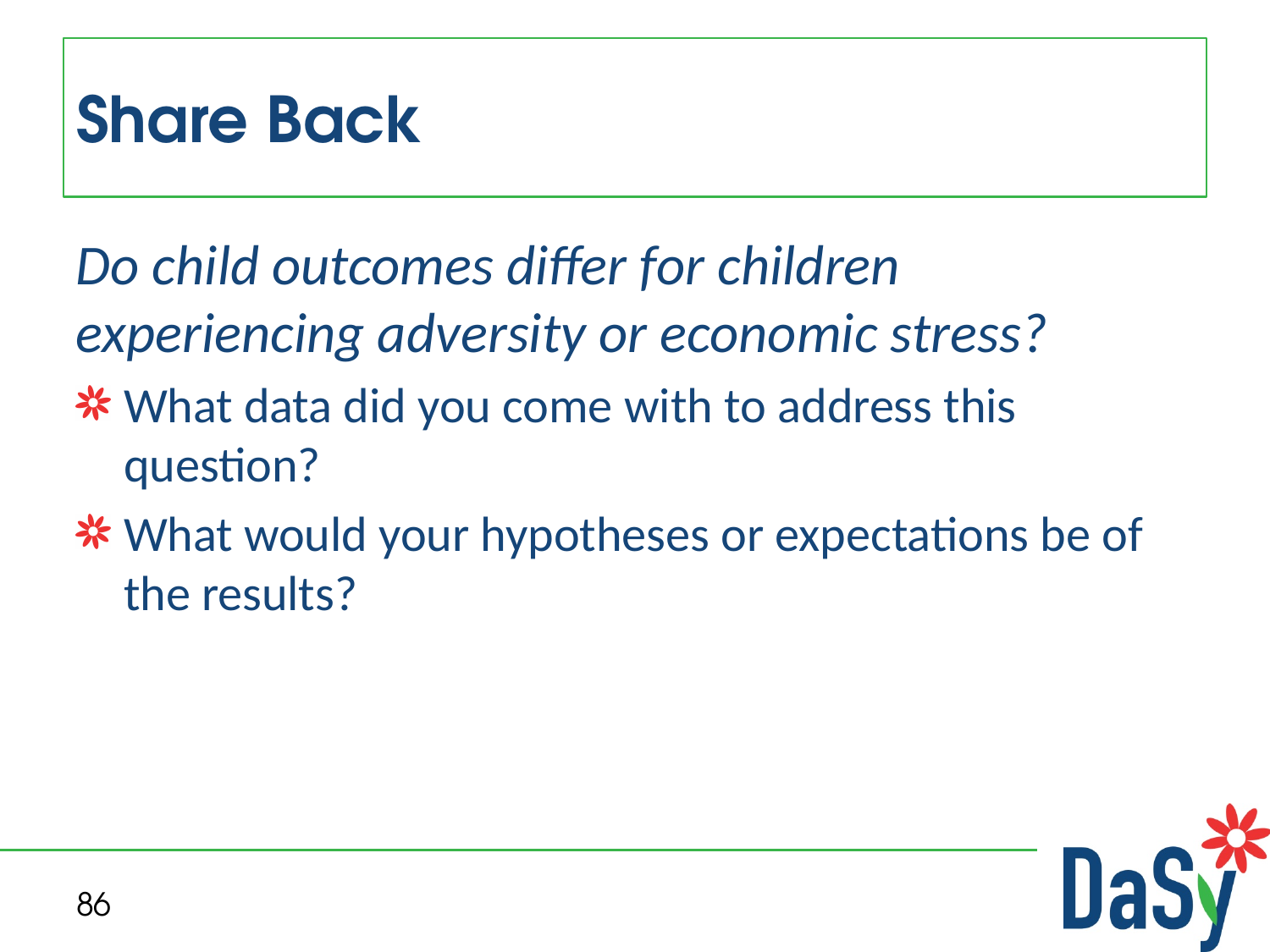

# Share Back
Do child outcomes differ for children experiencing adversity or economic stress?
What data did you come with to address this question?
What would your hypotheses or expectations be of the results?
86